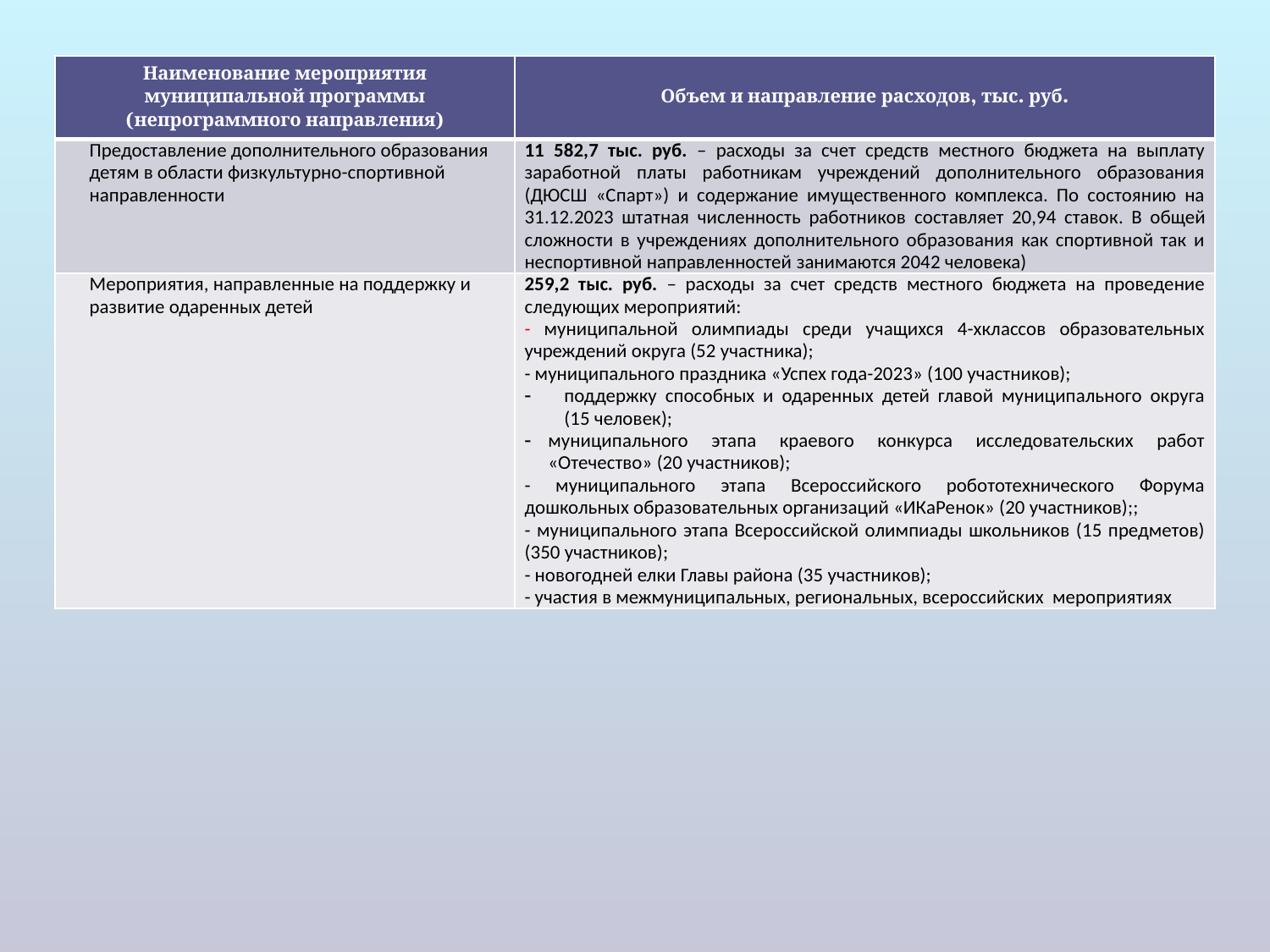

| Наименование мероприятия муниципальной программы (непрограммного направления) | Объем и направление расходов, тыс. руб. |
| --- | --- |
| Предоставление дополнительного образования детям в области физкультурно-спортивной направленности | 11 582,7 тыс. руб. – расходы за счет средств местного бюджета на выплату заработной платы работникам учреждений дополнительного образования (ДЮСШ «Спарт») и содержание имущественного комплекса. По состоянию на 31.12.2023 штатная численность работников составляет 20,94 ставок. В общей сложности в учреждениях дополнительного образования как спортивной так и неспортивной направленностей занимаются 2042 человека) |
| Мероприятия, направленные на поддержку и развитие одаренных детей | 259,2 тыс. руб. – расходы за счет средств местного бюджета на проведение следующих мероприятий: - муниципальной олимпиады среди учащихся 4-хклассов образовательных учреждений округа (52 участника); - муниципального праздника «Успех года-2023» (100 участников); поддержку способных и одаренных детей главой муниципального округа (15 человек); муниципального этапа краевого конкурса исследовательских работ «Отечество» (20 участников); - муниципального этапа Всероссийского робототехнического Форума дошкольных образовательных организаций «ИКаРенок» (20 участников);; - муниципального этапа Всероссийской олимпиады школьников (15 предметов) (350 участников); - новогодней елки Главы района (35 участников); - участия в межмуниципальных, региональных, всероссийских мероприятиях |